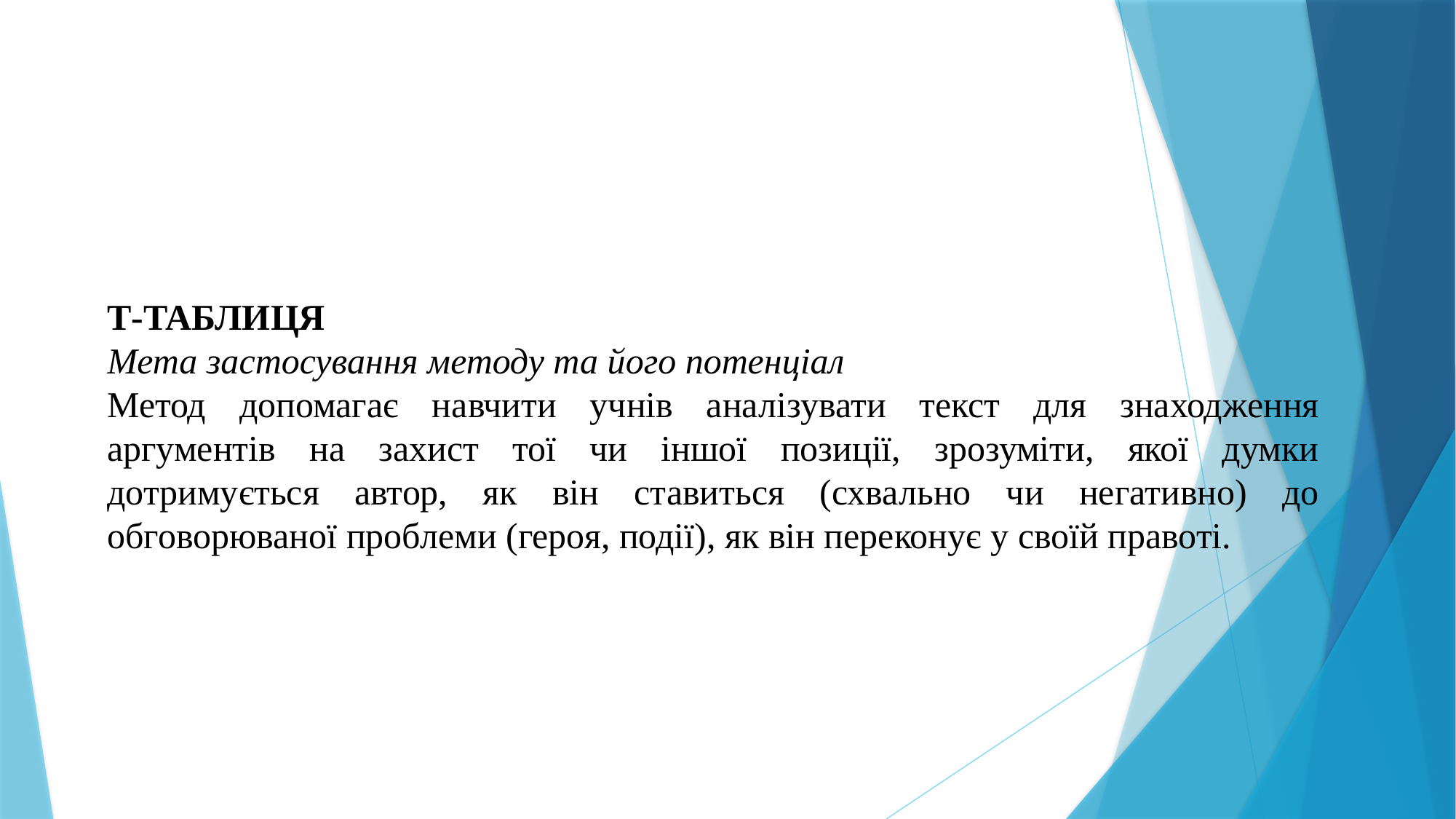

Т-ТАБЛИЦЯ
Мета застосування методу та його потенціал
Метод допомагає навчити учнів аналізувати текст для знаходження аргументів на захист тої чи іншої позиції, зрозуміти, якої думки дотримується автор, як він ставиться (схвально чи негативно) до обговорюваної проблеми (героя, події), як він переконує у своїй правоті.